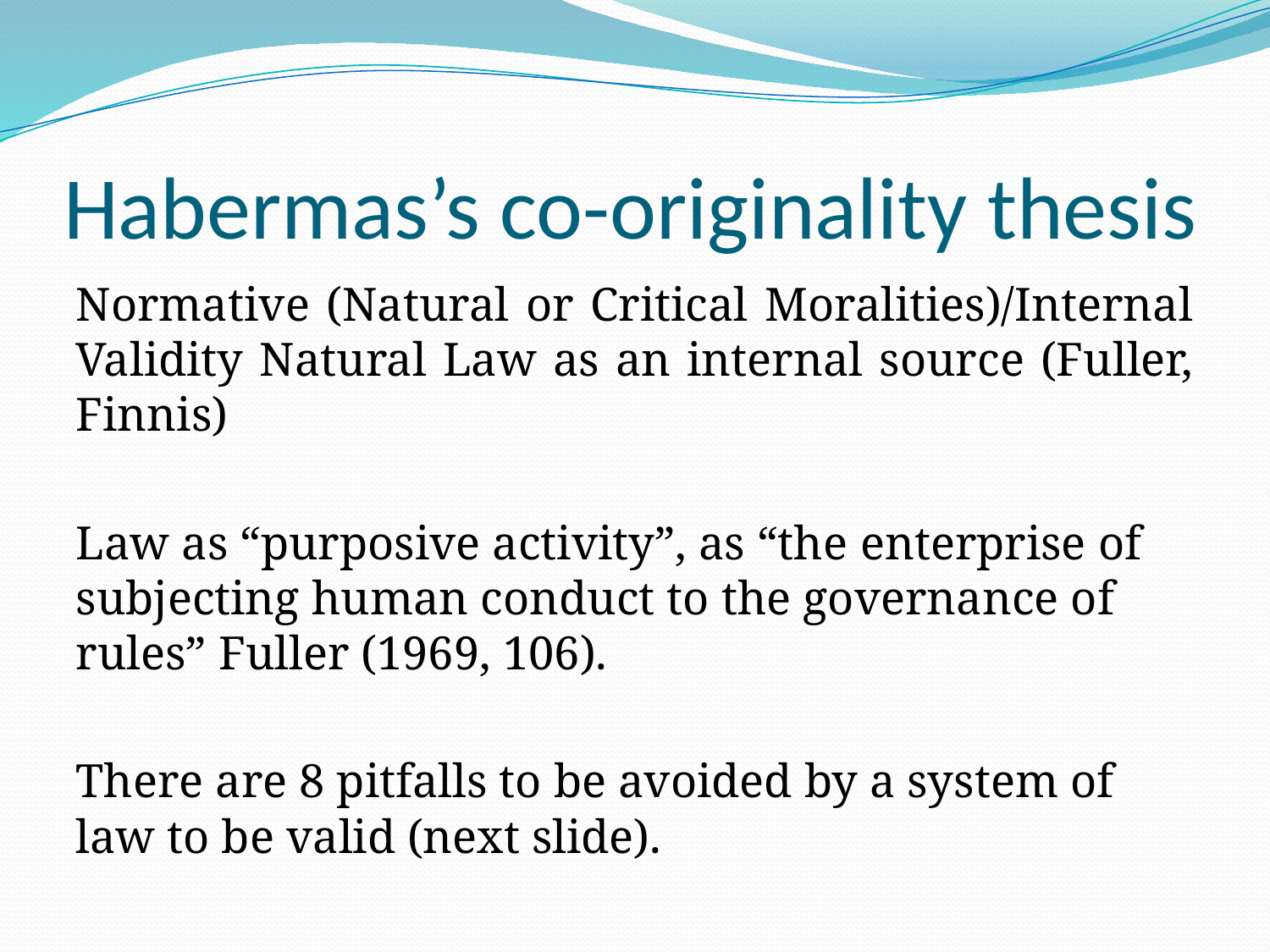

# Habermas’s co-originality thesis
Normative (Natural or Critical Moralities)/Internal Validity Natural Law as an internal source (Fuller, Finnis)

Law as “purposive activity”, as “the enterprise of subjecting human conduct to the governance of rules” Fuller (1969, 106).

There are 8 pitfalls to be avoided by a system of law to be valid (next slide).